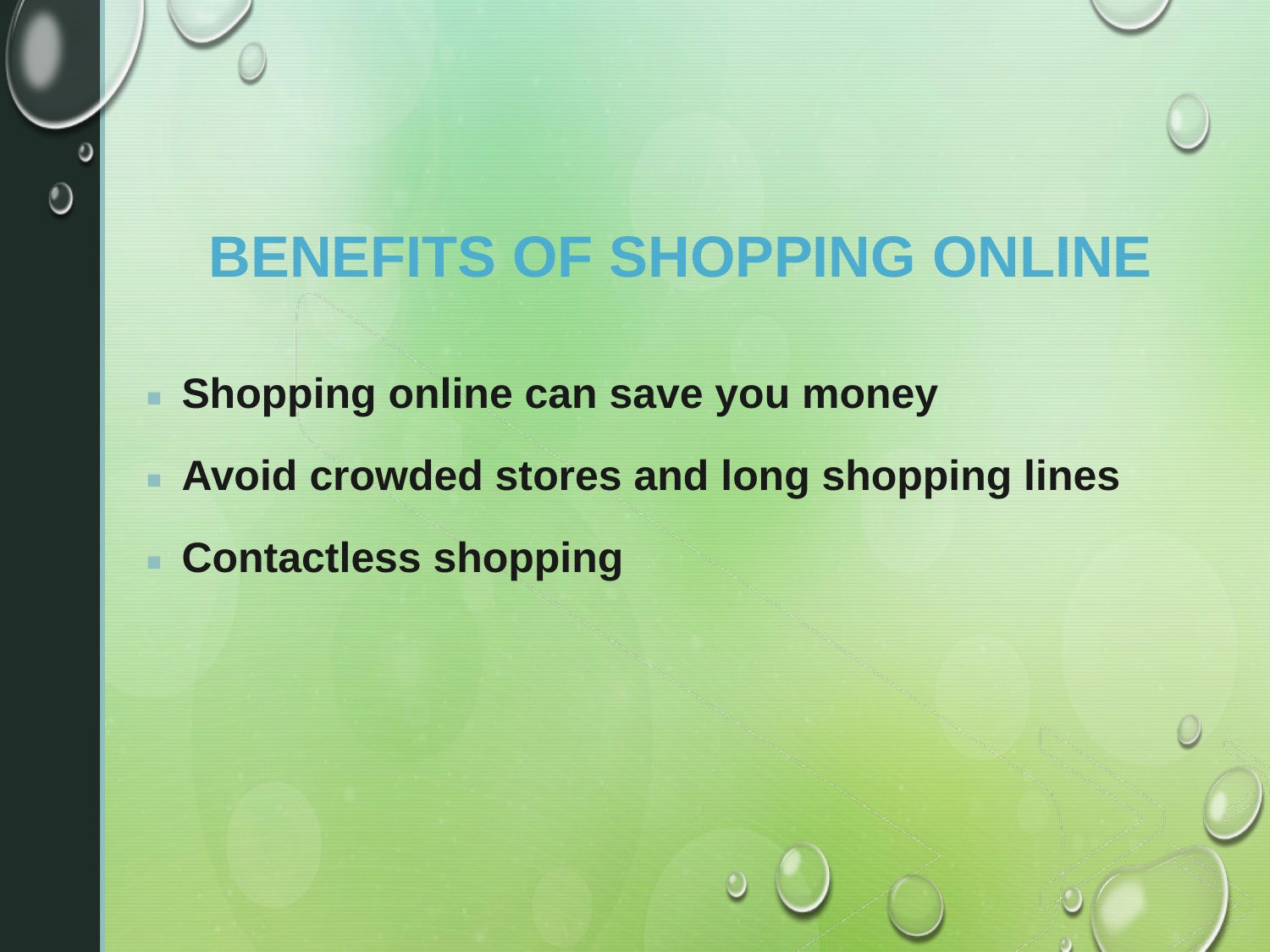

# BENEFITS OF SHOPPING ONLINE
Shopping online can save you money
Avoid crowded stores and long shopping lines
Contactless shopping